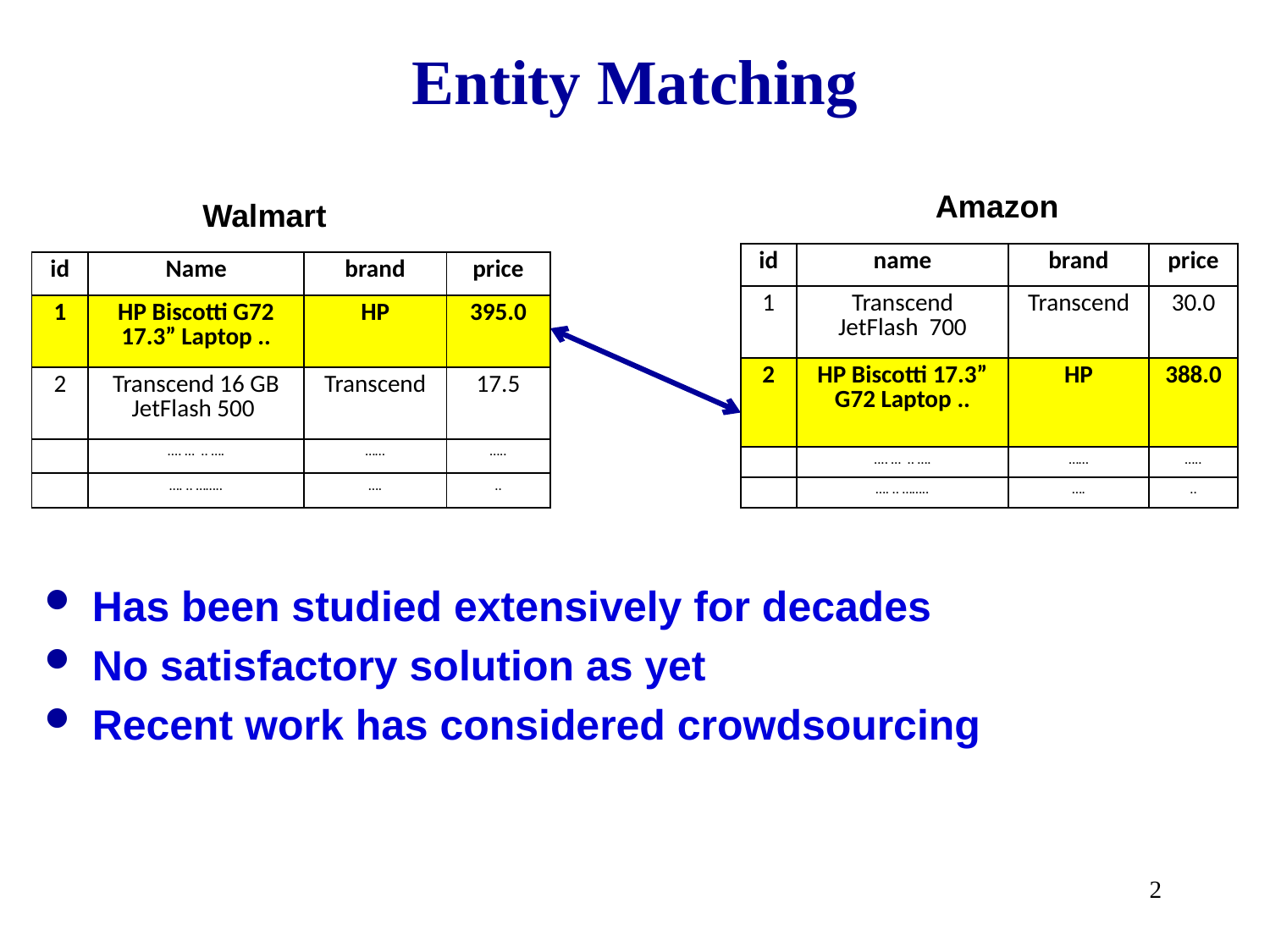

# Entity Matching
Amazon
Walmart
| id | name | brand | price |
| --- | --- | --- | --- |
| 1 | Transcend JetFlash 700 | Transcend | 30.0 |
| 2 | HP Biscotti 17.3” G72 Laptop .. | HP | 388.0 |
|  | .... … .. …. | …… | ….. |
|  | …. .. …….. | …. | .. |
| id | Name | brand | price |
| --- | --- | --- | --- |
| 1 | HP Biscotti G72 17.3” Laptop .. | HP | 395.0 |
| 2 | Transcend 16 GB JetFlash 500 | Transcend | 17.5 |
|  | .... … .. …. | …… | ….. |
|  | …. .. …….. | …. | .. |
Has been studied extensively for decades
No satisfactory solution as yet
Recent work has considered crowdsourcing
2